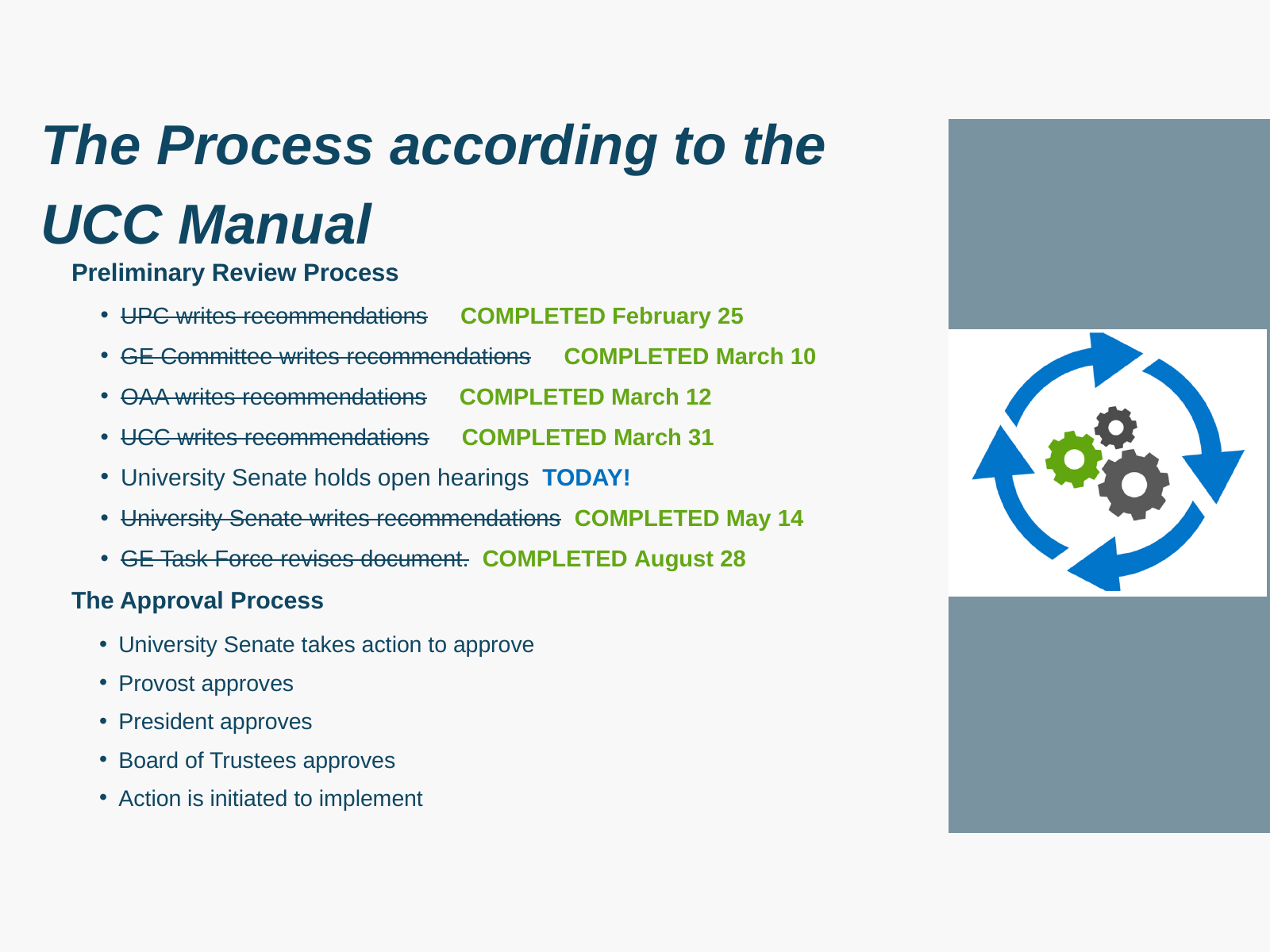

The Process according to the
UCC Manual

Preliminary Review Process
UPC writes recommendations     COMPLETED February 25
GE Committee writes recommendations     COMPLETED March 10
OAA writes recommendations     COMPLETED March 12
UCC writes recommendations     COMPLETED March 31
University Senate holds open hearings  TODAY!
University Senate writes recommendations  COMPLETED May 14
GE Task Force revises document.  COMPLETED August 28

The Approval Process
University Senate takes action to approve
Provost approves
President approves
Board of Trustees approves
Action is initiated to implement